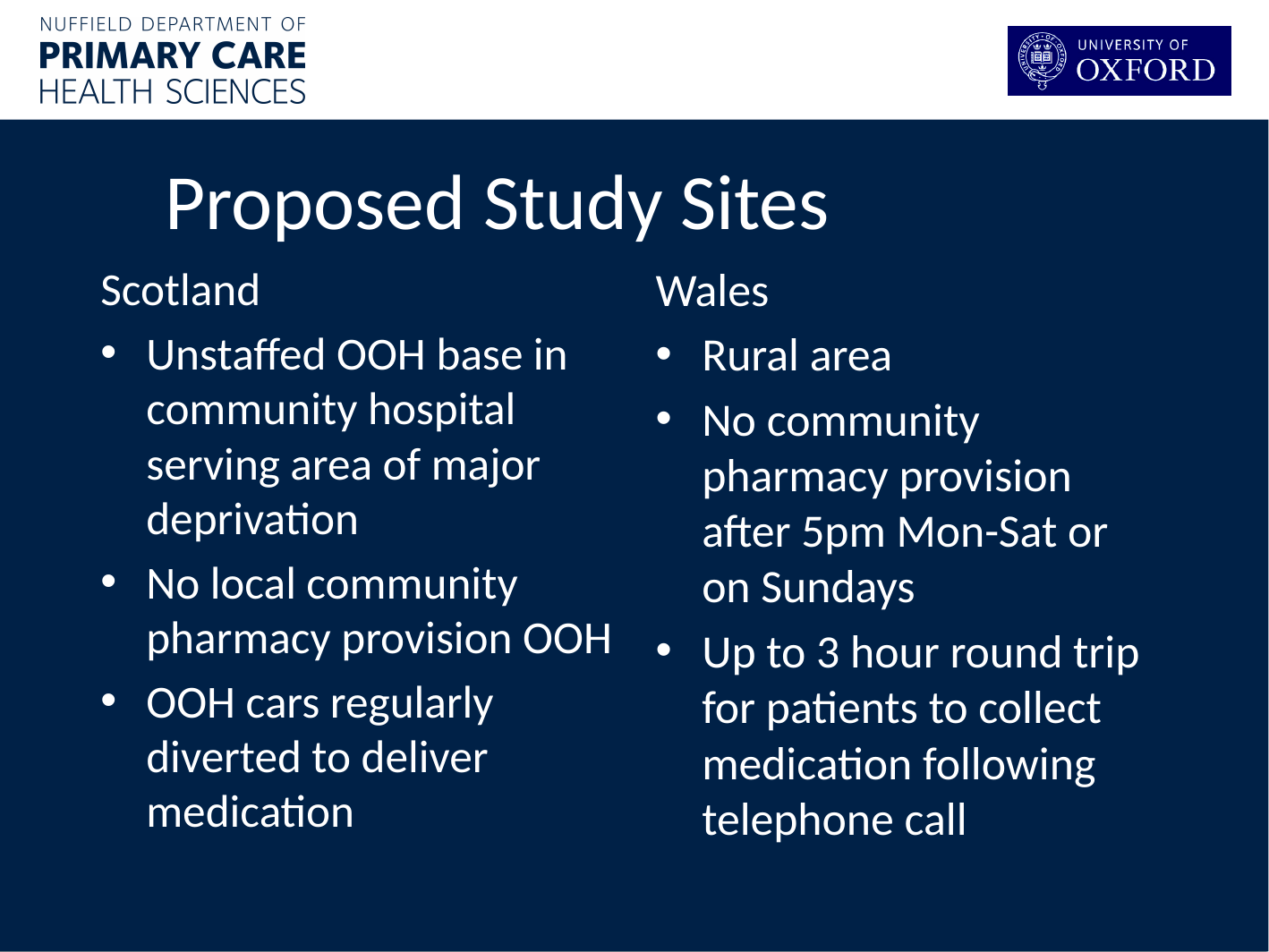

#
Proposed Study Sites
Scotland
Unstaffed OOH base in community hospital serving area of major deprivation
No local community pharmacy provision OOH
OOH cars regularly diverted to deliver medication
Wales
Rural area
No community pharmacy provision after 5pm Mon-Sat or on Sundays
Up to 3 hour round trip for patients to collect medication following telephone call